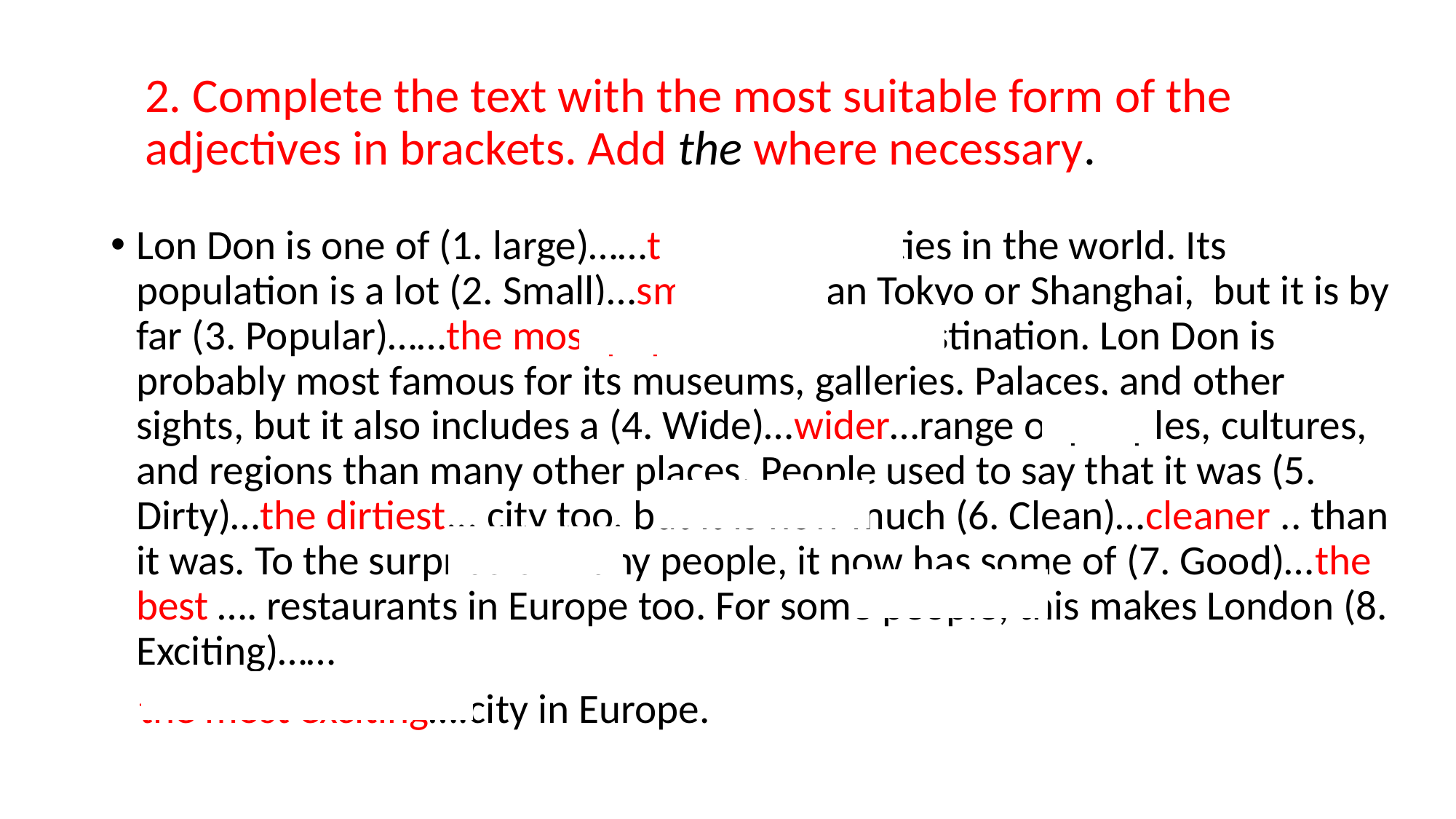

# 2. Complete the text with the most suitable form of the adjectives in brackets. Add the where necessary.

Lon Don is one of (1. large)……the largest… cities in the world. Its population is a lot (2. Small)…smaller ..than Tokyo or Shanghai,  but it is by far (3. Popular)……the most popular.. tourist destination. Lon Don is probably most famous for its museums, galleries. Palaces, and other sights, but it also includes a (4. Wide)…wider…range of peoples, cultures, and regions than many other places. People used to say that it was (5. Dirty)…the dirtiest... city too, but it is now much (6. Clean)…cleaner .. than it was. To the surprise of many people, it now has some of (7. Good)…the best …. restaurants in Europe too. For some people, this makes London (8. Exciting)……
   the most exciting….city in Europe.